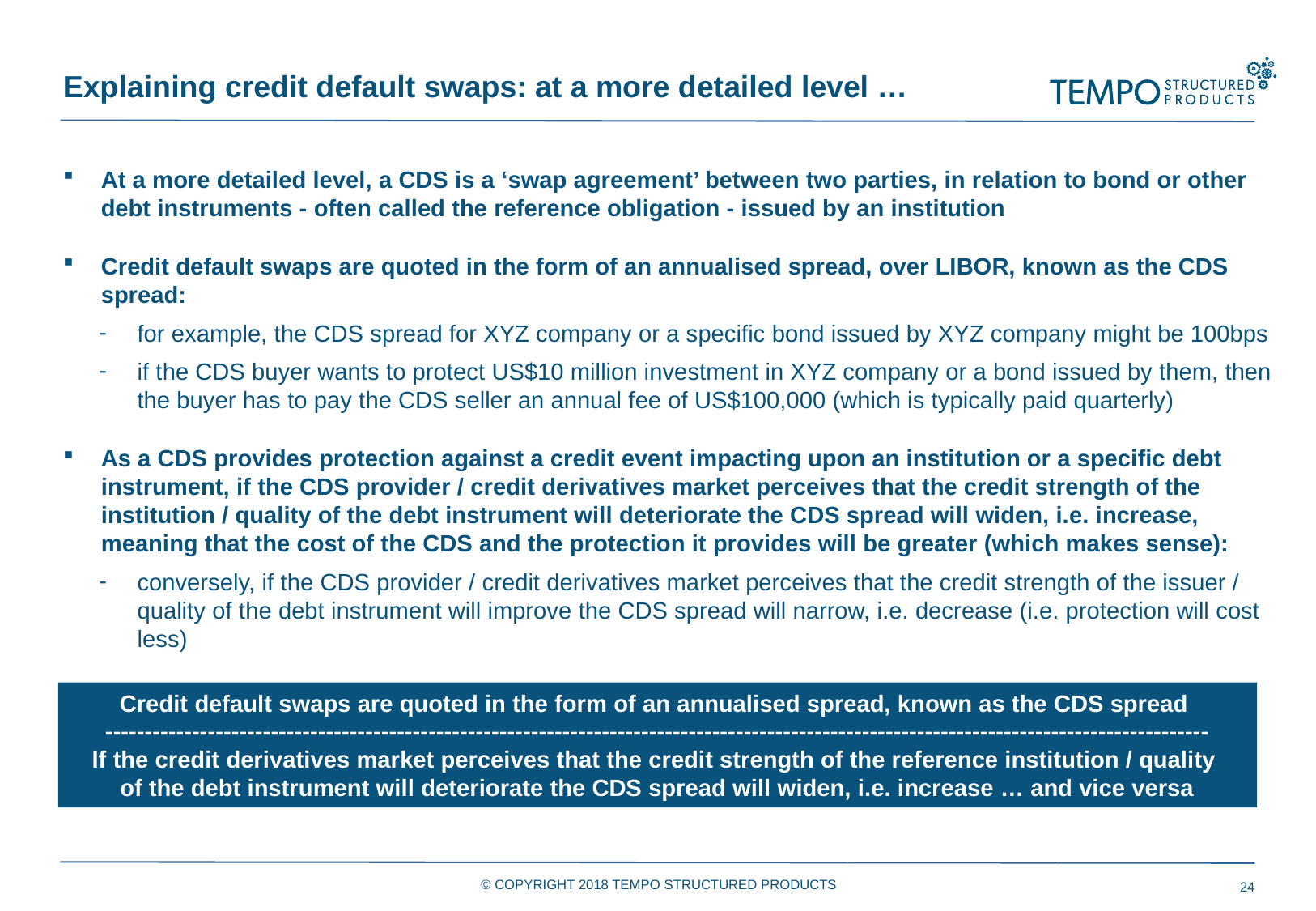

Explaining credit default swaps: at a more detailed level …
At a more detailed level, a CDS is a ‘swap agreement’ between two parties, in relation to bond or other debt instruments - often called the reference obligation - issued by an institution
Credit default swaps are quoted in the form of an annualised spread, over LIBOR, known as the CDS spread:
for example, the CDS spread for XYZ company or a specific bond issued by XYZ company might be 100bps
if the CDS buyer wants to protect US$10 million investment in XYZ company or a bond issued by them, then the buyer has to pay the CDS seller an annual fee of US$100,000 (which is typically paid quarterly)
As a CDS provides protection against a credit event impacting upon an institution or a specific debt instrument, if the CDS provider / credit derivatives market perceives that the credit strength of the institution / quality of the debt instrument will deteriorate the CDS spread will widen, i.e. increase, meaning that the cost of the CDS and the protection it provides will be greater (which makes sense):
conversely, if the CDS provider / credit derivatives market perceives that the credit strength of the issuer /        quality of the debt instrument will improve the CDS spread will narrow, i.e. decrease (i.e. protection will cost less)
Credit default swaps are quoted in the form of an annualised spread, known as the CDS spread
--------------------------------------------------------------------------------------------------------------------------------------------
If the credit derivatives market perceives that the credit strength of the reference institution / quality
of the debt instrument will deteriorate the CDS spread will widen, i.e. increase … and vice versa
© COPYRIGHT 2018 TEMPO STRUCTURED PRODUCTS
24